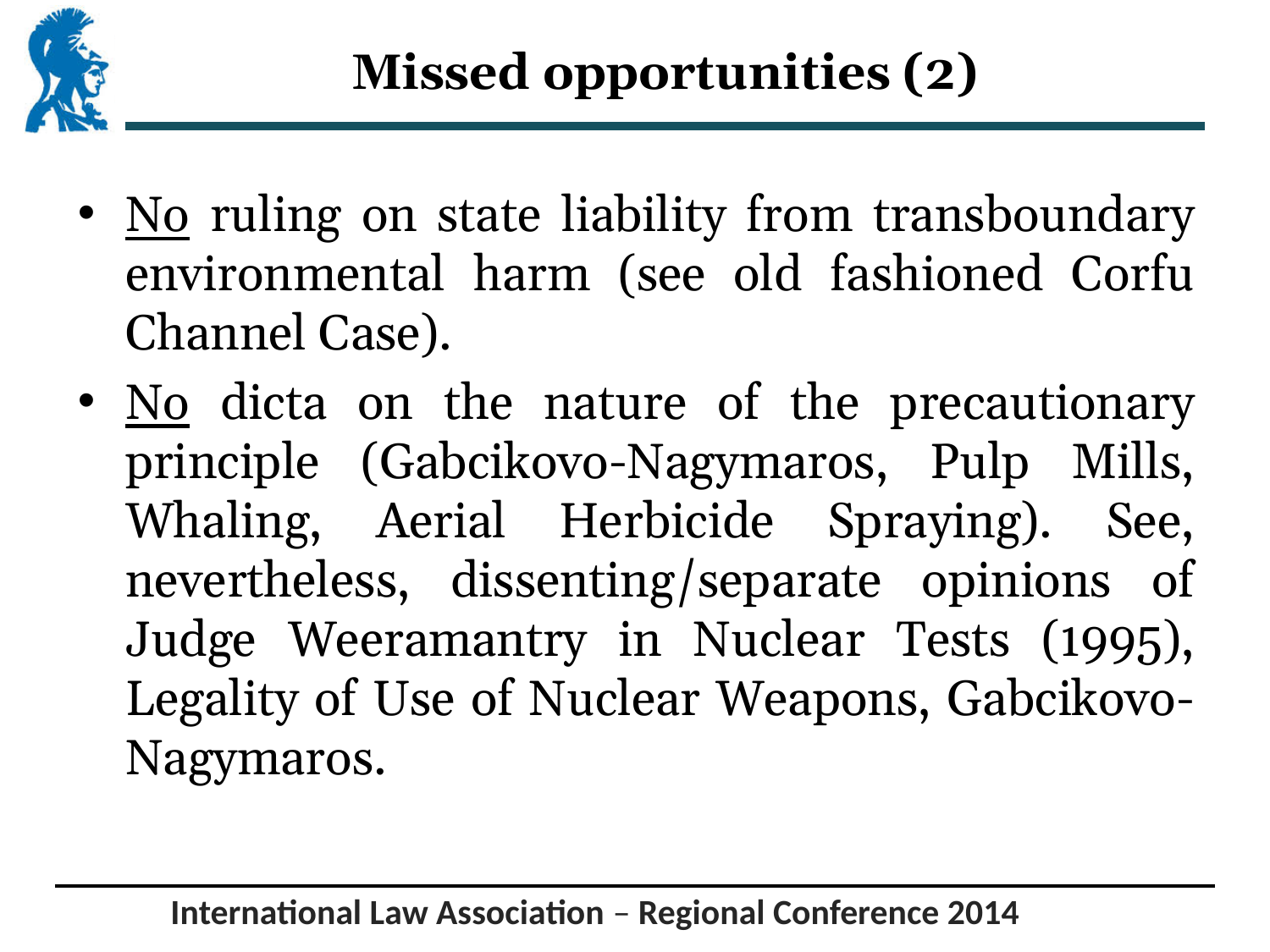

Missed opportunities (2)
No ruling on state liability from transboundary environmental harm (see old fashioned Corfu Channel Case).
No dicta on the nature of the precautionary principle (Gabcikovo-Nagymaros, Pulp Mills, Whaling, Aerial Herbicide Spraying). See, nevertheless, dissenting/separate opinions of Judge Weeramantry in Nuclear Tests (1995), Legality of Use of Nuclear Weapons, Gabcikovo-Nagymaros.
International Law Association – Regional Conference 2014